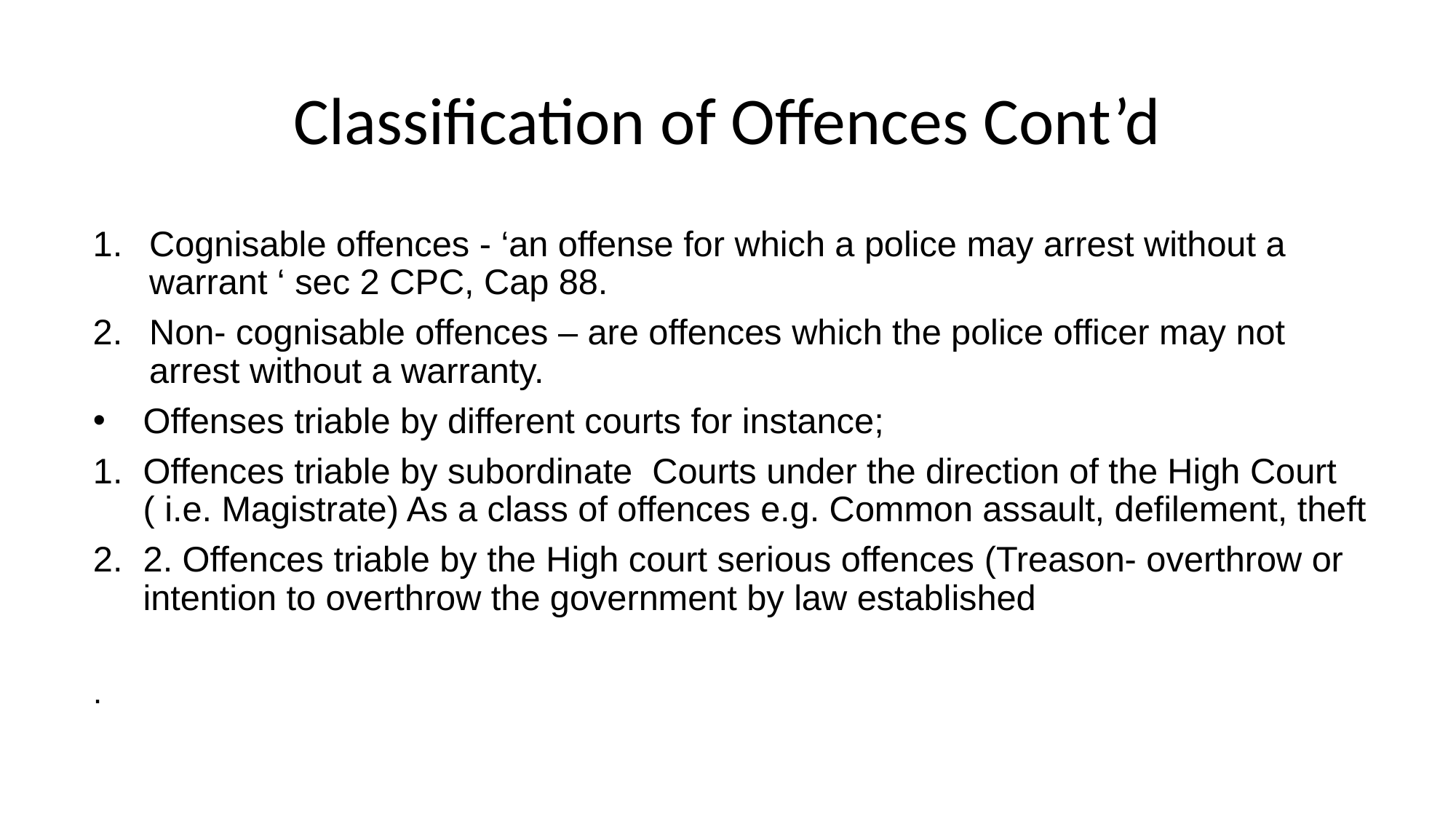

# Classification of Offences Cont’d
Cognisable offences - ‘an offense for which a police may arrest without a warrant ‘ sec 2 CPC, Cap 88.
Non- cognisable offences – are offences which the police officer may not arrest without a warranty.
Offenses triable by different courts for instance;
Offences triable by subordinate  Courts under the direction of the High Court ( i.e. Magistrate) As a class of offences e.g. Common assault, defilement, theft
2. Offences triable by the High court serious offences (Treason- overthrow or intention to overthrow the government by law established

.